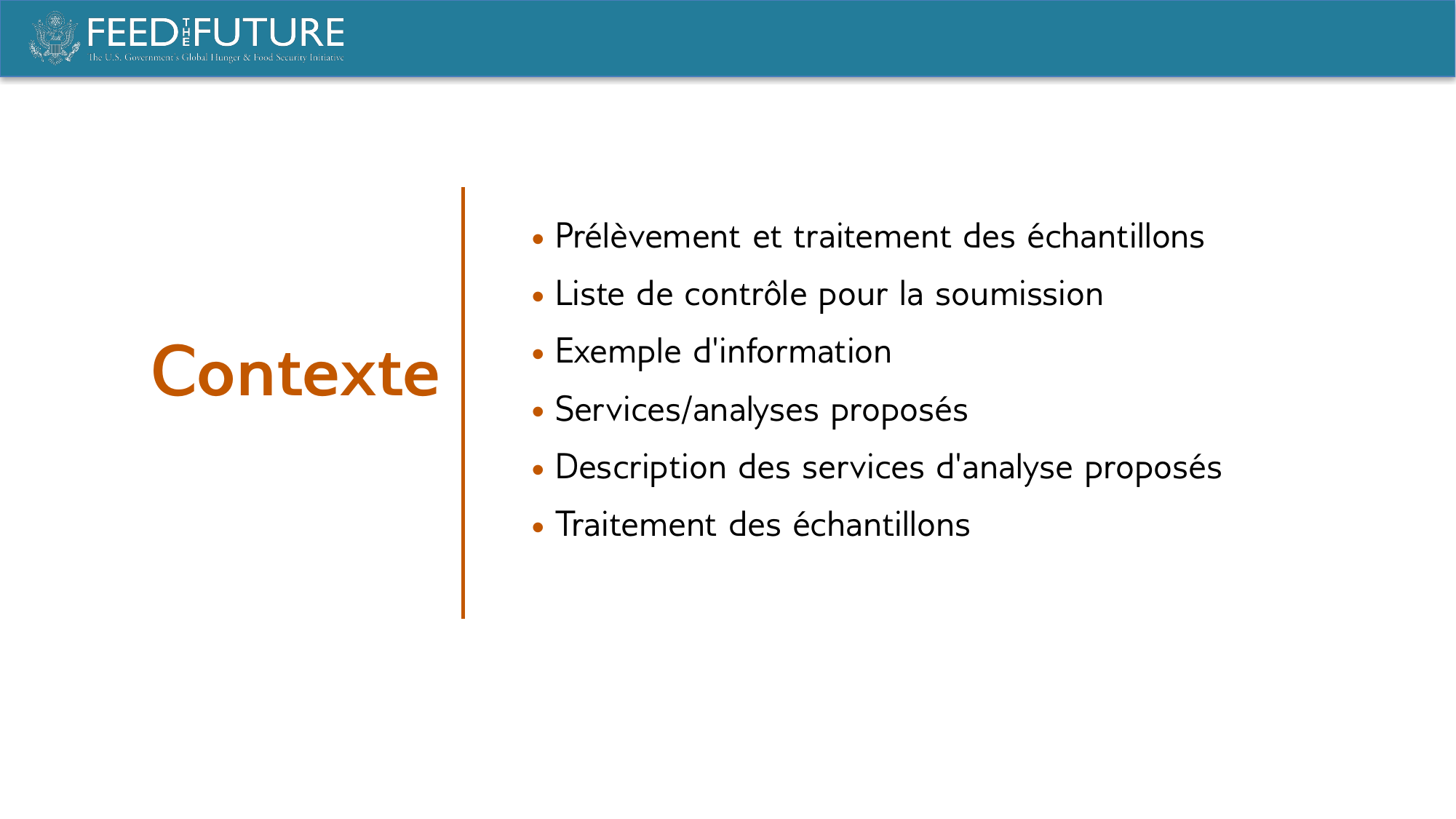

Contexte
 Prélèvement et traitement des échantillons
 Liste de contrôle pour la soumission
 Exemple d'information
 Services/analyses proposés
 Description des services d'analyse proposés
 Traitement des échantillons